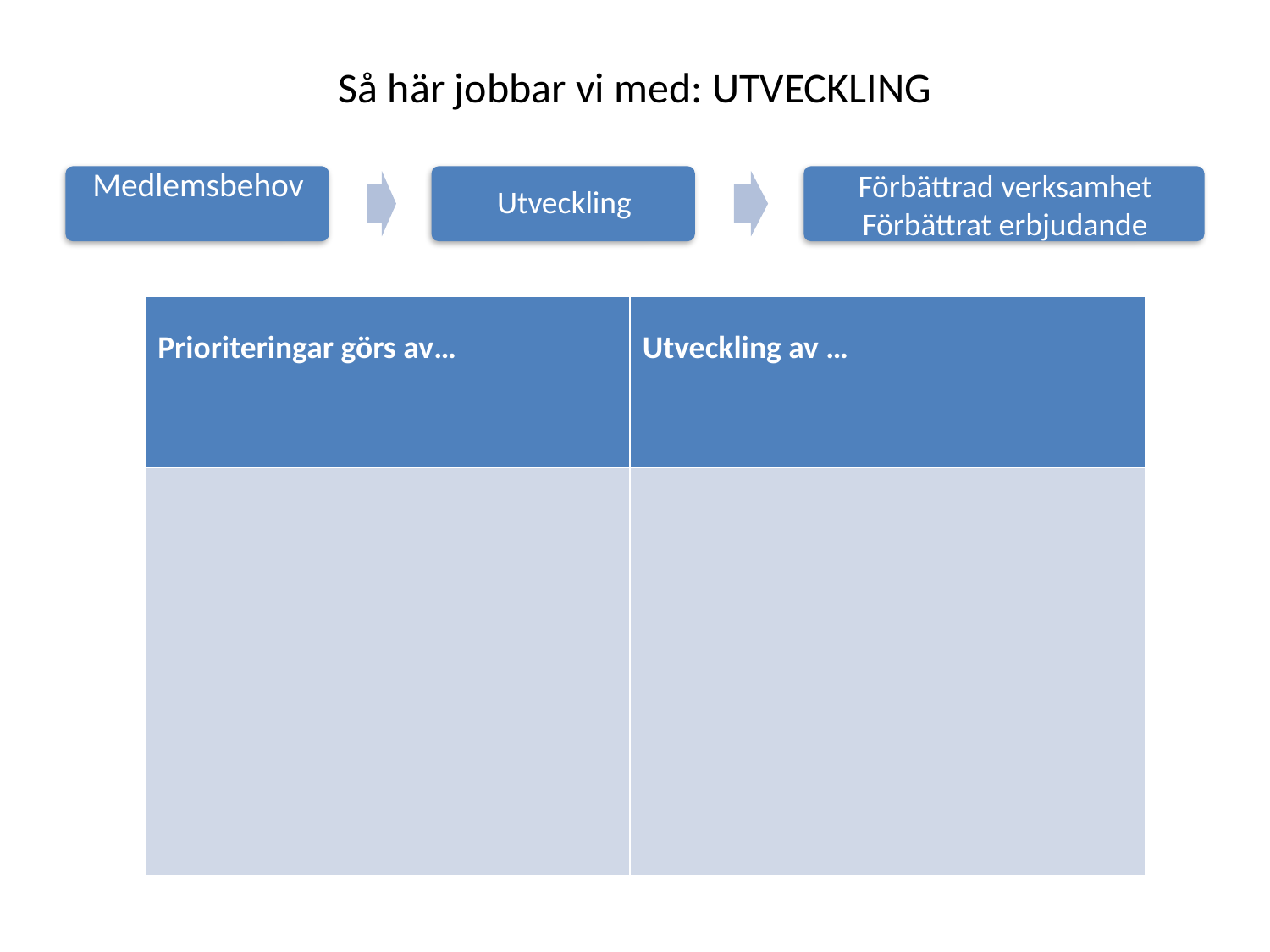

# Så här jobbar vi med: UTVECKLING
Medlemsbehov

Utveckling

Förbättrad verksamhet
Förbättrat erbjudande

| Prioriteringar görs av… | Utveckling av … |
| --- | --- |
|  |  |